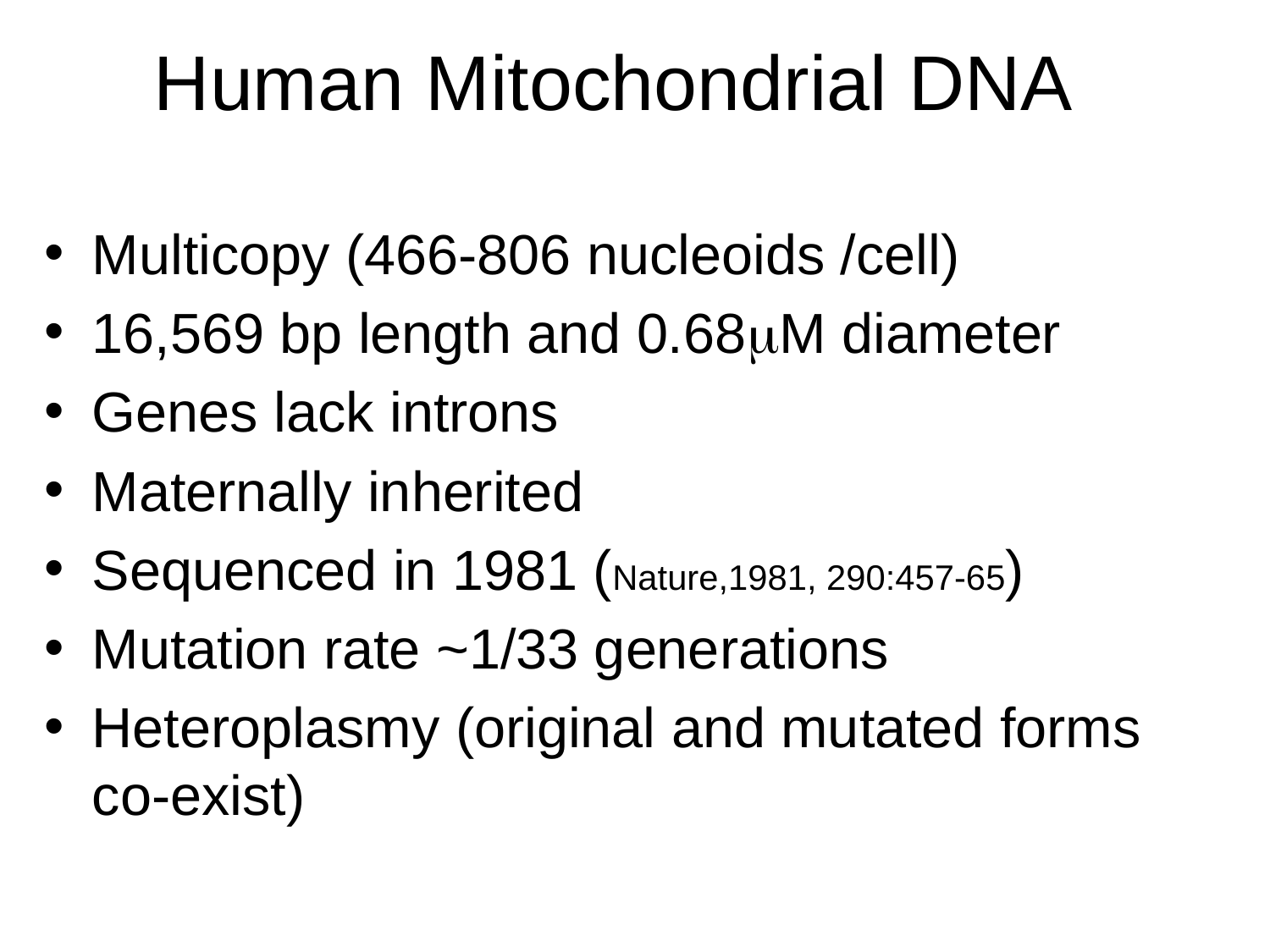

# Human Mitochondrial DNA
Multicopy (466-806 nucleoids /cell)
16,569 bp length and 0.68μM diameter
Genes lack introns
Maternally inherited
Sequenced in 1981 (Nature,1981, 290:457-65)
Mutation rate ~1/33 generations
Heteroplasmy (original and mutated forms co-exist)